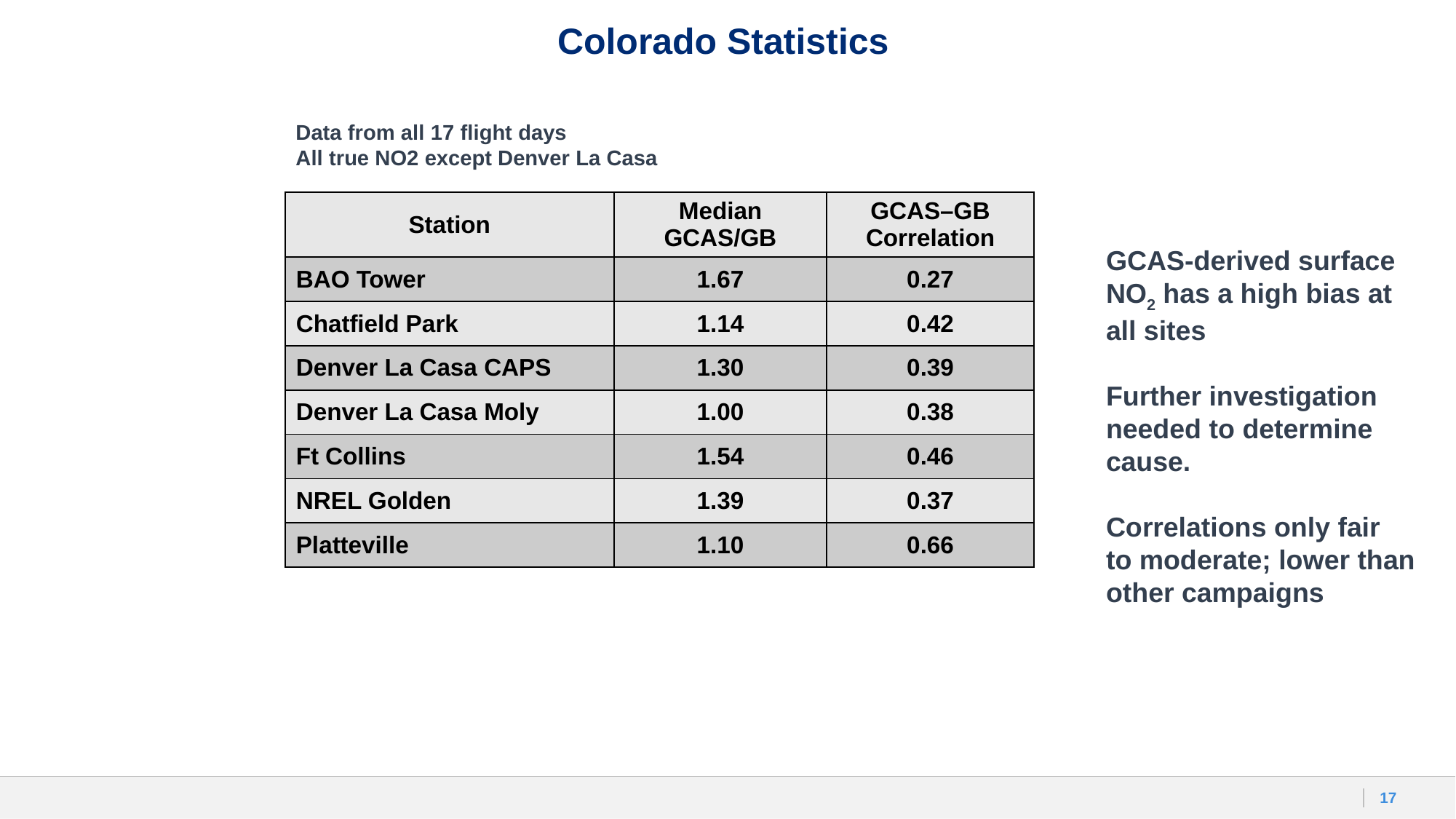

# Colorado Statistics
Data from all 17 flight days
All true NO2 except Denver La Casa
| Station | Median GCAS/GB | GCAS–GB Correlation |
| --- | --- | --- |
| BAO Tower | 1.67 | 0.27 |
| Chatfield Park | 1.14 | 0.42 |
| Denver La Casa CAPS | 1.30 | 0.39 |
| Denver La Casa Moly | 1.00 | 0.38 |
| Ft Collins | 1.54 | 0.46 |
| NREL Golden | 1.39 | 0.37 |
| Platteville | 1.10 | 0.66 |
GCAS-derived surface
NO2 has a high bias at
all sites

Further investigation
needed to determine
cause.

Correlations only fair
to moderate; lower than
other campaigns
17